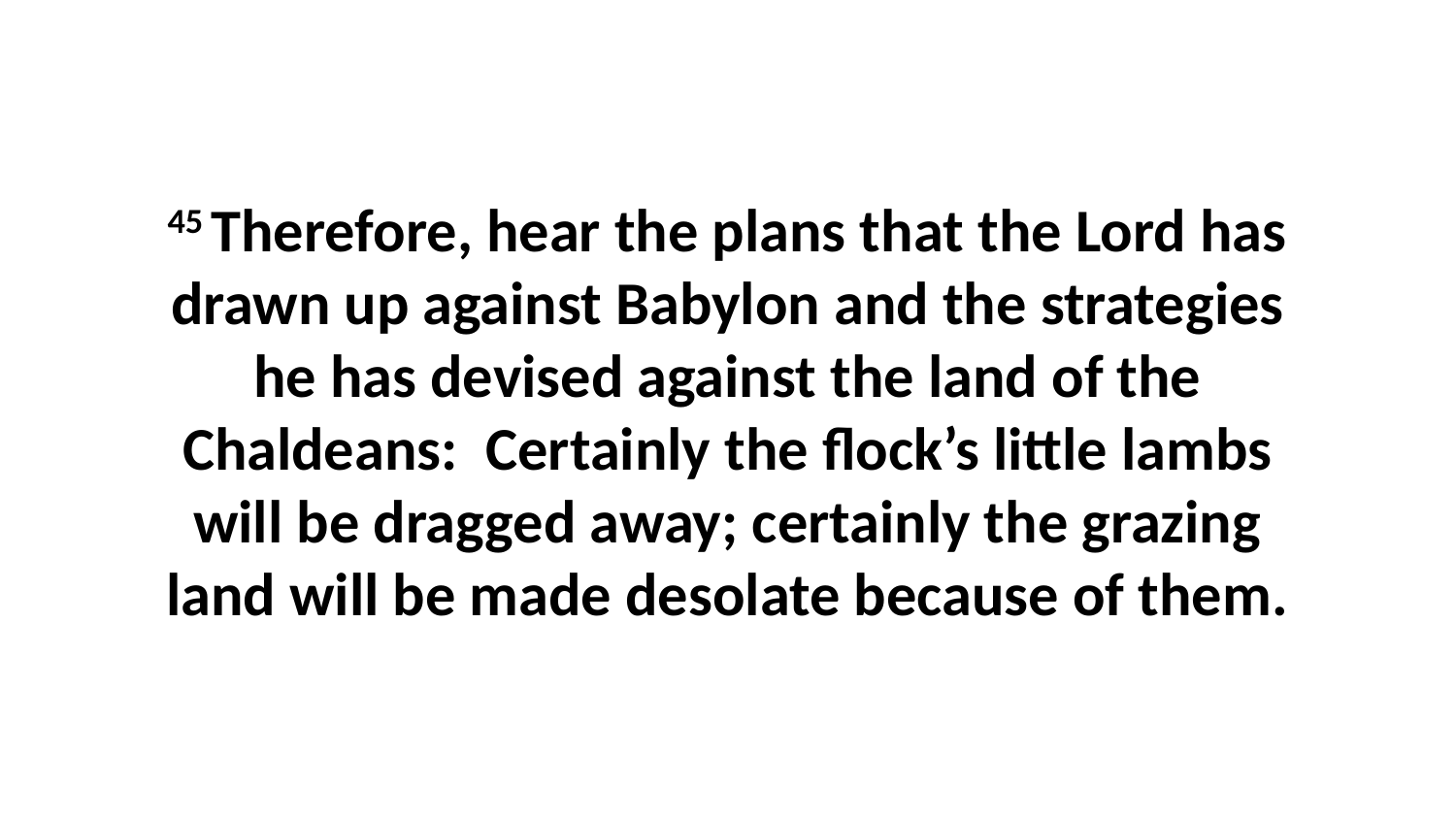

45 Therefore, hear the plans that the Lord has drawn up against Babylon and the strategies he has devised against the land of the Chaldeans:  Certainly the flock’s little lambs will be dragged away; certainly the grazing land will be made desolate because of them.